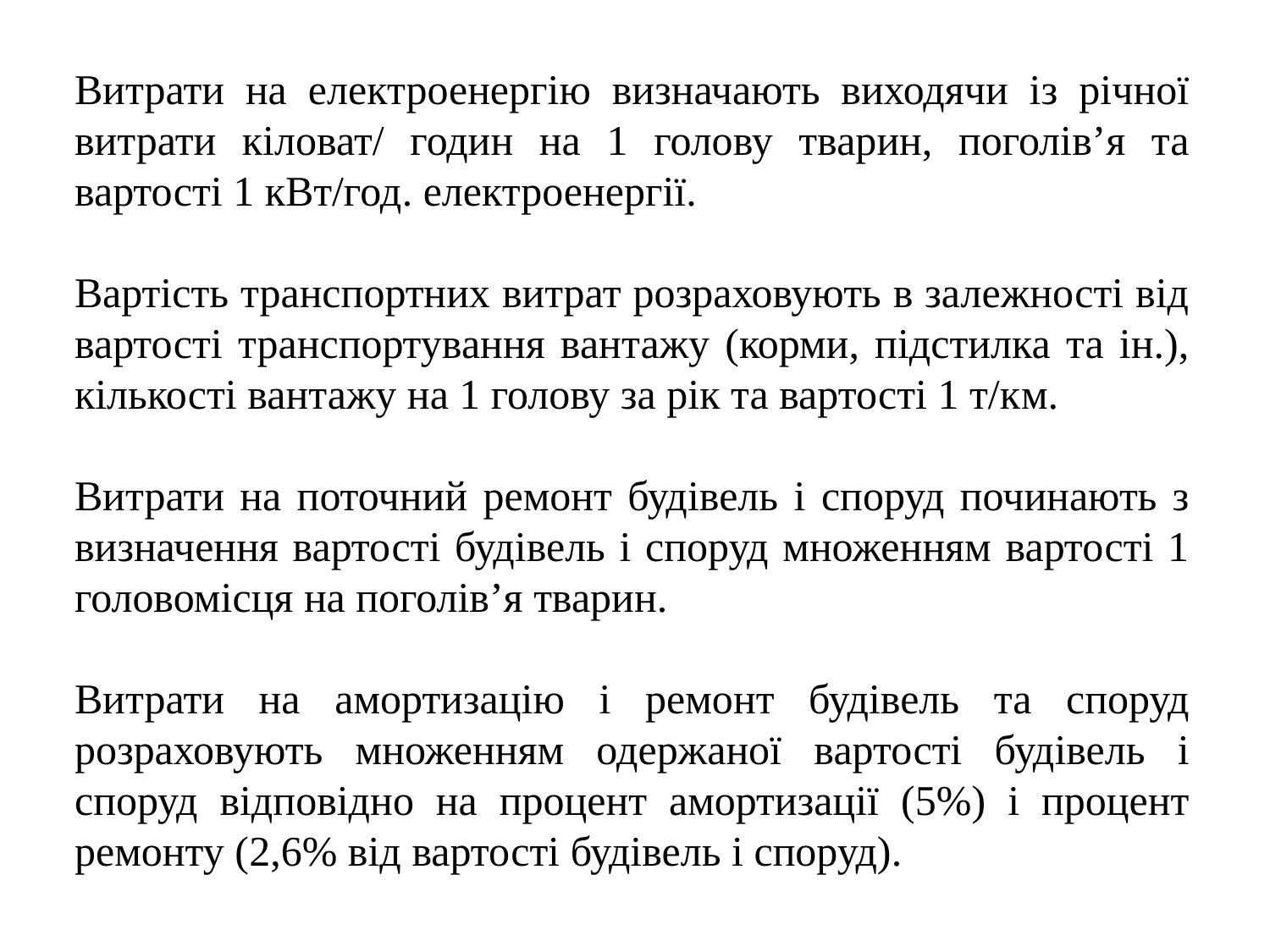

Витрати на електроенергію визначають виходячи із річної витрати кіловат/ годин на 1 голову тварин, поголів’я та вартості 1 кВт/год. електроенергії.

Вартість транспортних витрат розраховують в залежності від вартості транспортування вантажу (корми, підстилка та ін.), кількості вантажу на 1 голову за рік та вартості 1 т/км.

Витрати на поточний ремонт будівель і споруд починають з визначення вартості будівель і споруд множенням вартості 1 головомісця на поголів’я тварин.

Витрати на амортизацію і ремонт будівель та споруд розраховують множенням одержаної вартості будівель і споруд відповідно на процент амортизації (5%) і процент ремонту (2,6% від вартості будівель і споруд).